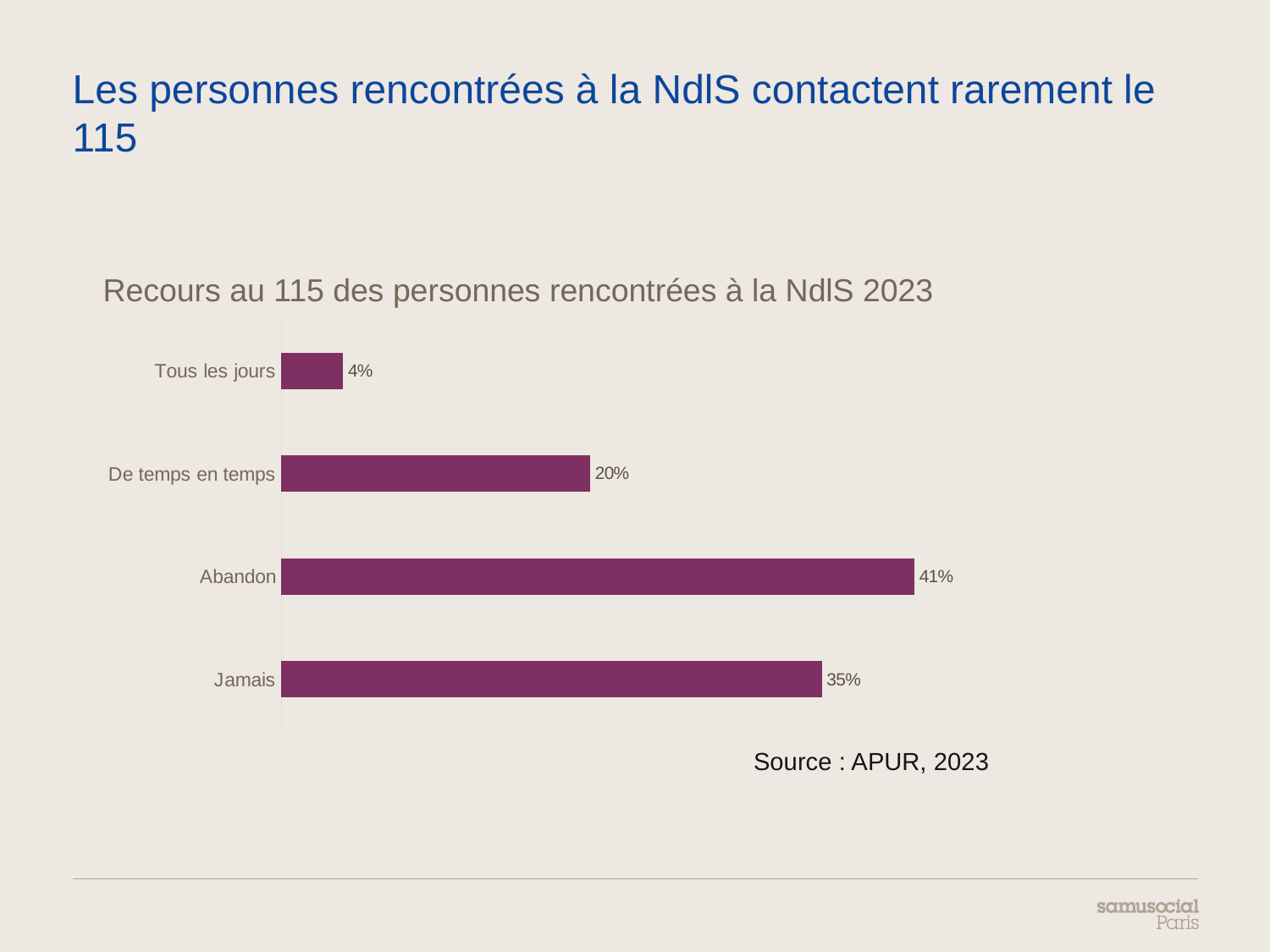

# Les personnes rencontrées à la NdlS contactent rarement le 115

Recours au 115 des personnes rencontrées à la NdlS 2023

### Chart

| Category |  |
|---|---|
| Jamais | 0.35 |
| Abandon | 0.41 |
| De temps en temps | 0.2 |
| Tous les jours | 0.04 |
Source : APUR, 2023